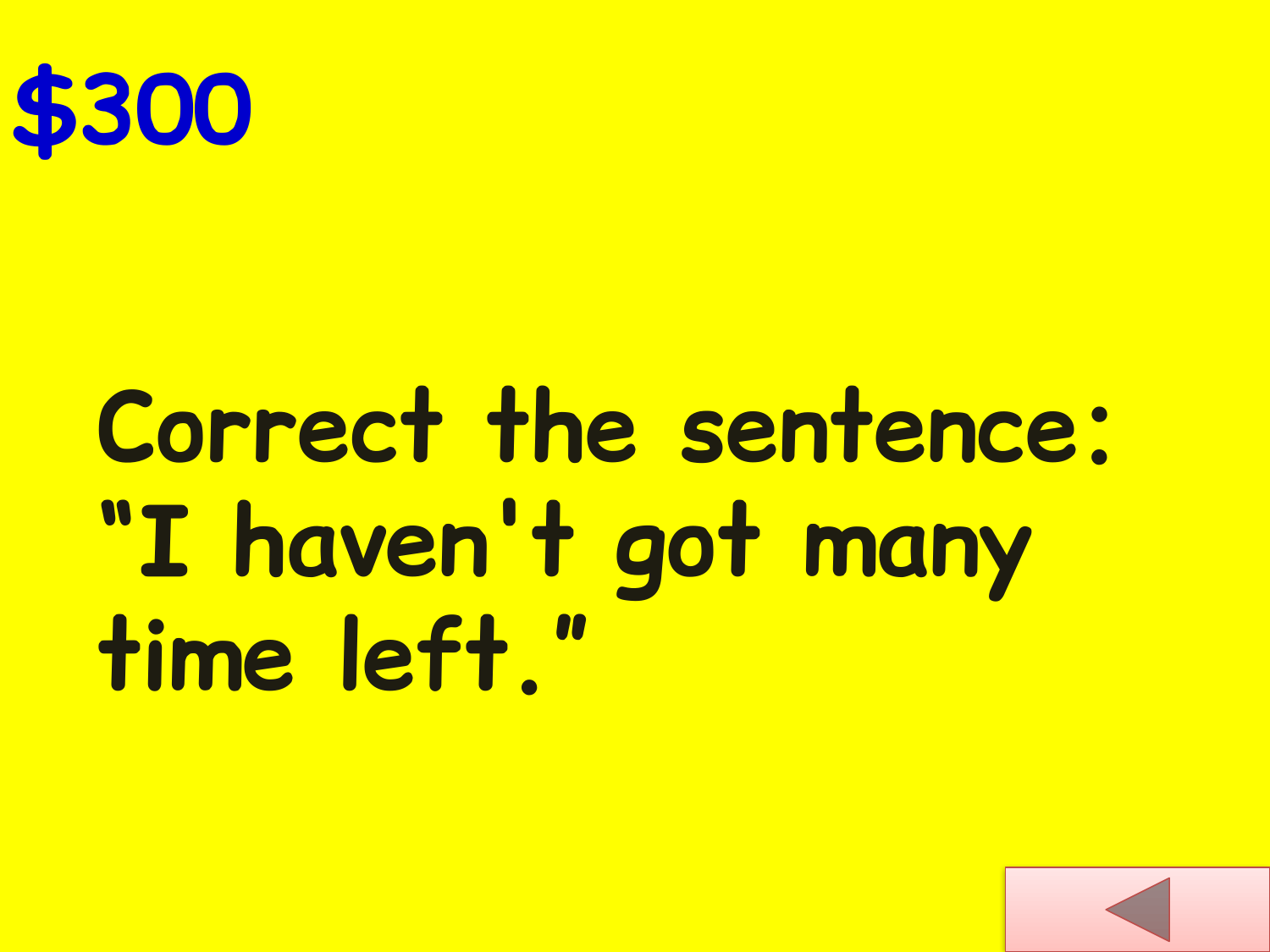

$300
Correct the sentence:
“I haven't got many time left.”